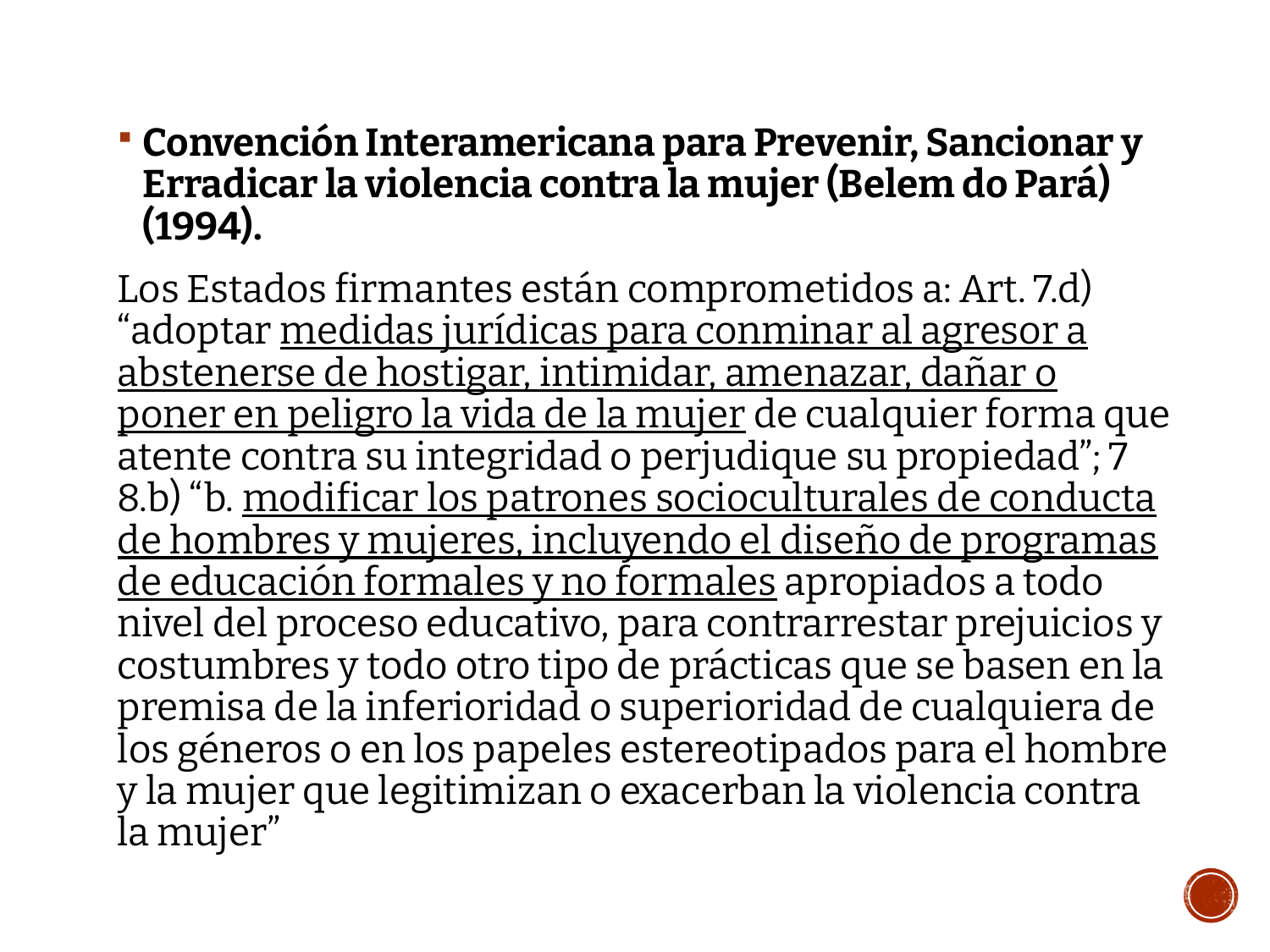

Convención Interamericana para Prevenir, Sancionar y Erradicar la violencia contra la mujer (Belem do Pará) (1994).
Los Estados firmantes están comprometidos a: Art. 7.d) “adoptar medidas jurídicas para conminar al agresor a abstenerse de hostigar, intimidar, amenazar, dañar o poner en peligro la vida de la mujer de cualquier forma que atente contra su integridad o perjudique su propiedad”; 7 8.b) “b. modificar los patrones socioculturales de conducta de hombres y mujeres, incluyendo el diseño de programas de educación formales y no formales apropiados a todo nivel del proceso educativo, para contrarrestar prejuicios y costumbres y todo otro tipo de prácticas que se basen en la premisa de la inferioridad o superioridad de cualquiera de los géneros o en los papeles estereotipados para el hombre y la mujer que legitimizan o exacerban la violencia contra la mujer”